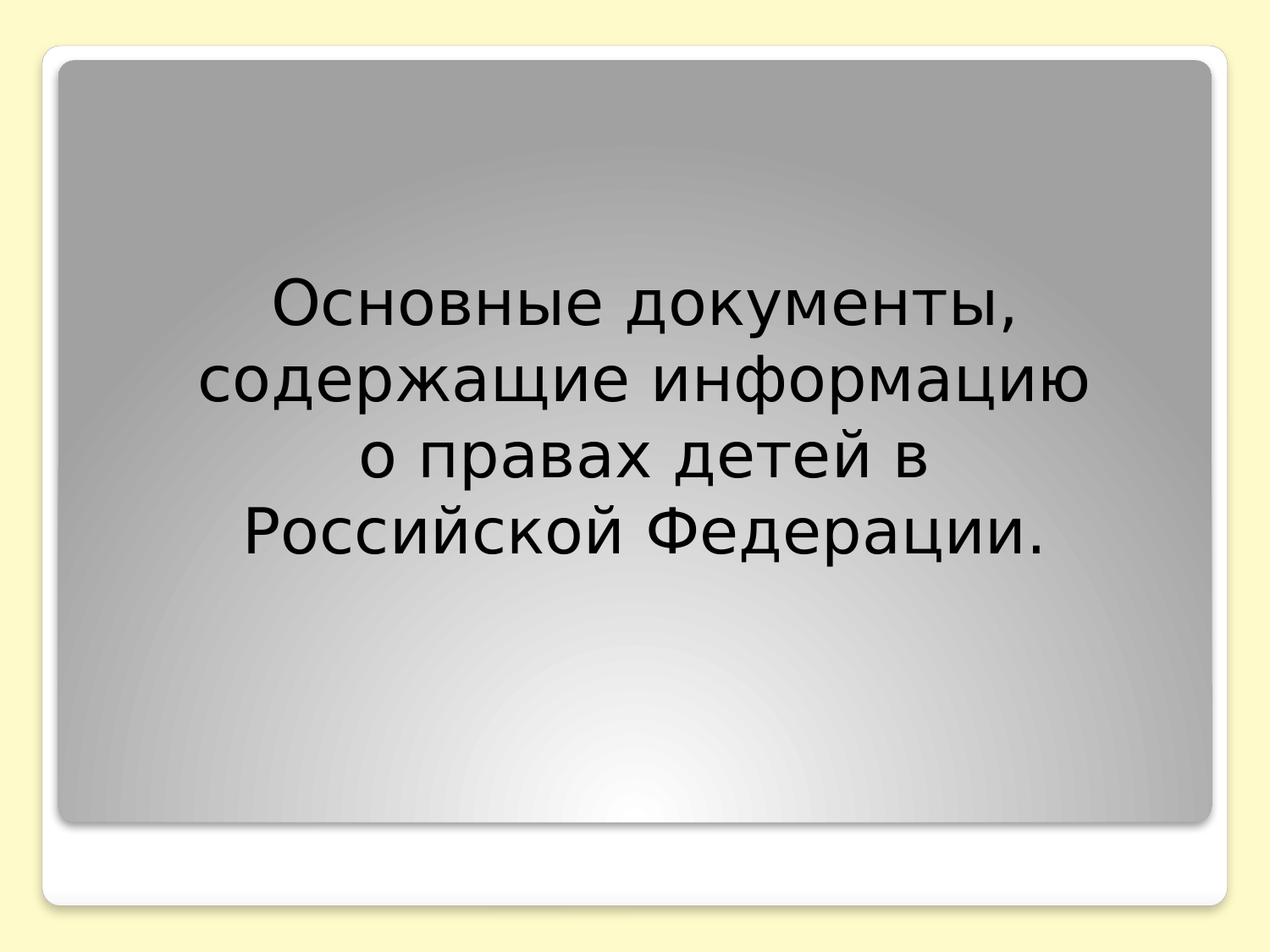

Основные документы, содержащие информацию о правах детей в Российской Федерации.